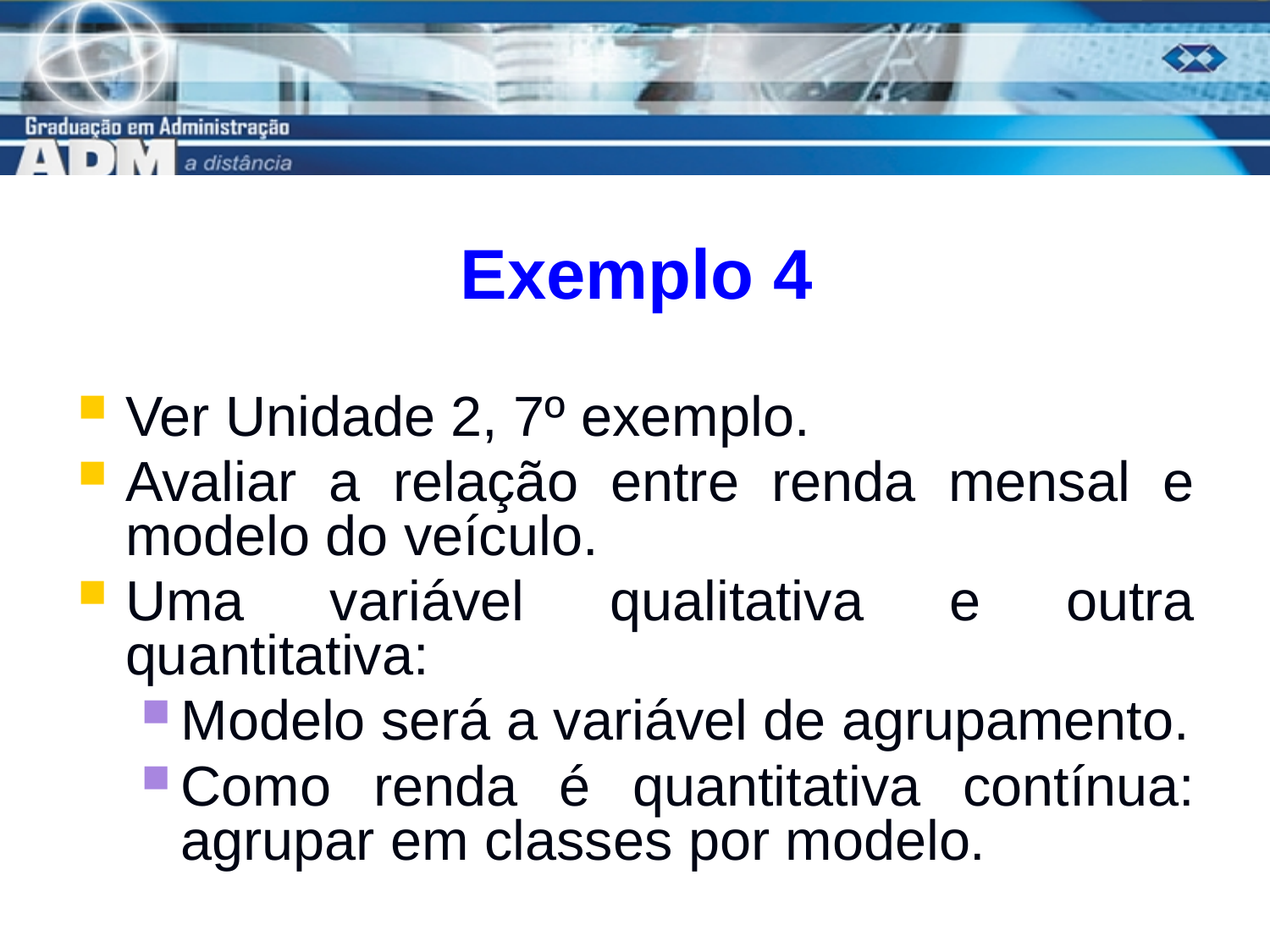

# Exemplo 4
Ver Unidade 2, 7º exemplo.
Avaliar a relação entre renda mensal e modelo do veículo.
Uma variável qualitativa e outra quantitativa:
Modelo será a variável de agrupamento.
Como renda é quantitativa contínua: agrupar em classes por modelo.
22